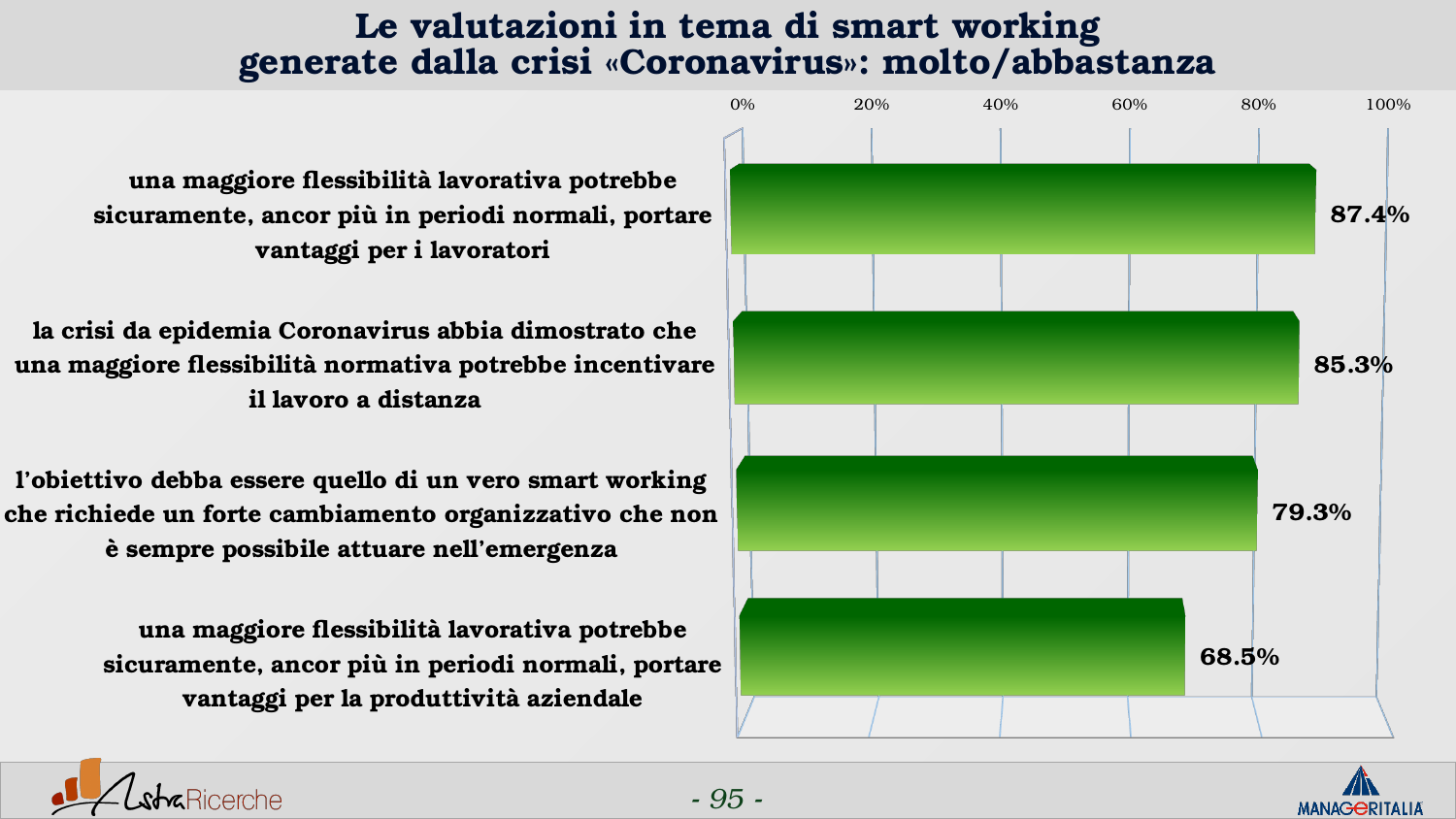

# Le valutazioni in tema di smart working generate dalla crisi «Coronavirus»: molto/abbastanza

[unsupported chart]